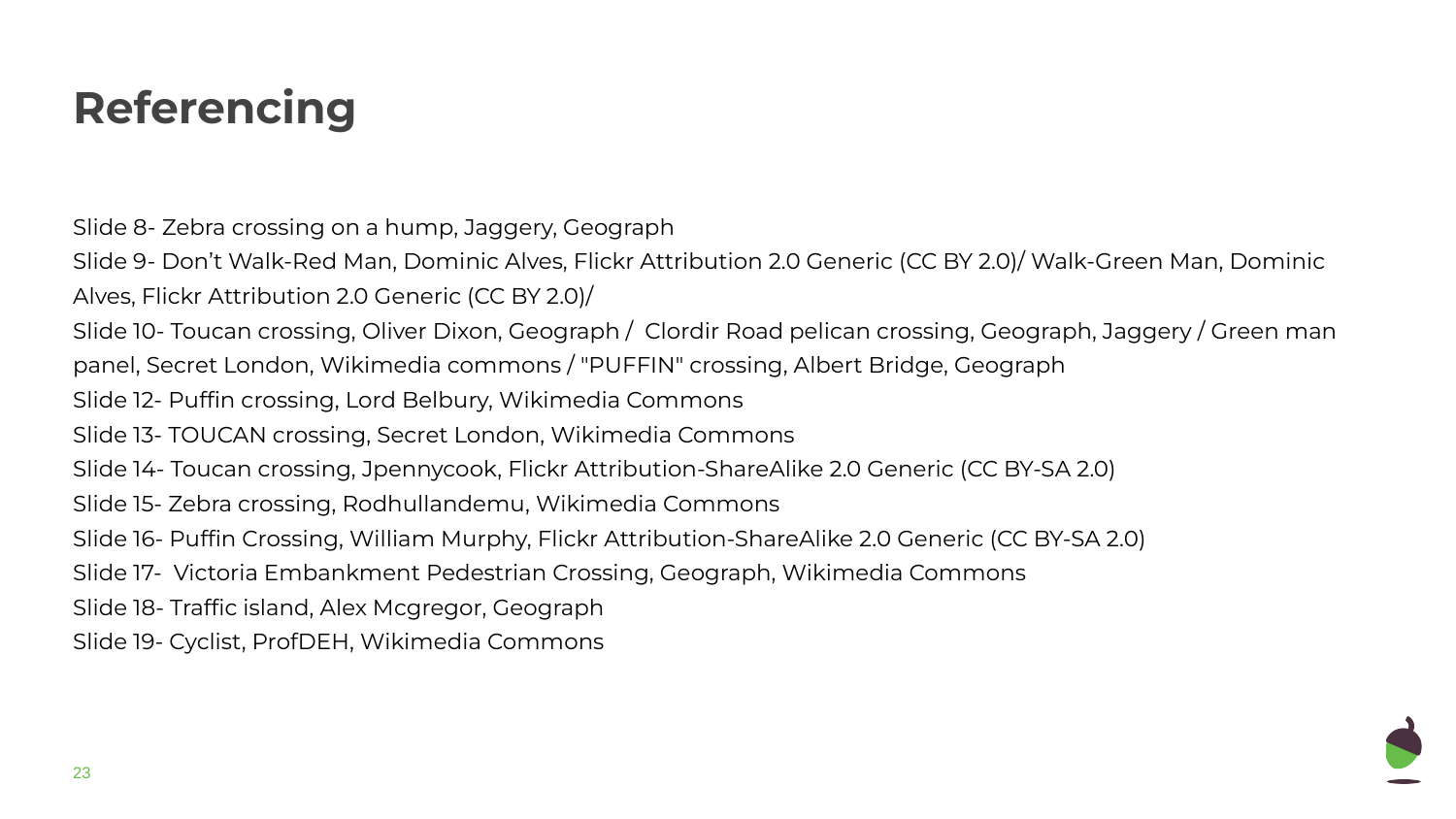

# Referencing
Slide 8- Zebra crossing on a hump, Jaggery, Geograph
Slide 9- Don’t Walk-Red Man, Dominic Alves, Flickr Attribution 2.0 Generic (CC BY 2.0)/ Walk-Green Man, Dominic Alves, Flickr Attribution 2.0 Generic (CC BY 2.0)/
Slide 10- Toucan crossing, Oliver Dixon, Geograph /  Clordir Road pelican crossing, Geograph, Jaggery / Green man panel, Secret London, Wikimedia commons / "PUFFIN" crossing, Albert Bridge, Geograph
Slide 12- Puffin crossing, Lord Belbury, Wikimedia Commons
Slide 13- TOUCAN crossing, Secret London, Wikimedia Commons
Slide 14- Toucan crossing, Jpennycook, Flickr Attribution-ShareAlike 2.0 Generic (CC BY-SA 2.0)
Slide 15- Zebra crossing, Rodhullandemu, Wikimedia Commons
Slide 16- Puffin Crossing, William Murphy, Flickr Attribution-ShareAlike 2.0 Generic (CC BY-SA 2.0)
Slide 17-  Victoria Embankment Pedestrian Crossing, Geograph, Wikimedia Commons
Slide 18- Traffic island, Alex Mcgregor, Geograph
Slide 19- Cyclist, ProfDEH, Wikimedia Commons

23